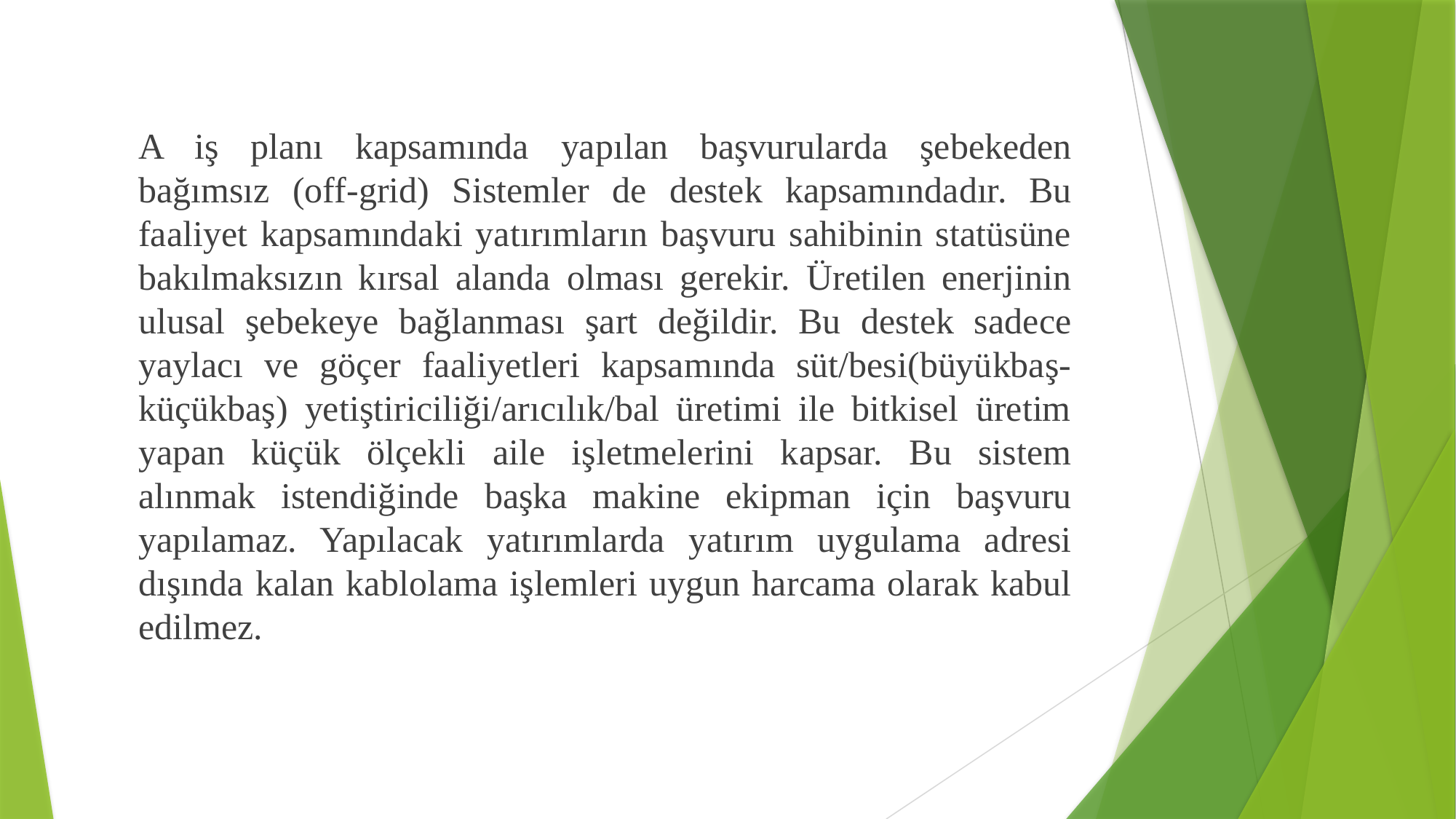

A iş planı kapsamında yapılan başvurularda şebekeden bağımsız (off-grid) Sistemler de destek kapsamındadır. Bu faaliyet kapsamındaki yatırımların başvuru sahibinin statüsüne bakılmaksızın kırsal alanda olması gerekir. Üretilen enerjinin ulusal şebekeye bağlanması şart değildir. Bu destek sadece yaylacı ve göçer faaliyetleri kapsamında süt/besi(büyükbaş-küçükbaş) yetiştiriciliği/arıcılık/bal üretimi ile bitkisel üretim yapan küçük ölçekli aile işletmelerini kapsar. Bu sistem alınmak istendiğinde başka makine ekipman için başvuru yapılamaz. Yapılacak yatırımlarda yatırım uygulama adresi dışında kalan kablolama işlemleri uygun harcama olarak kabul edilmez.

#